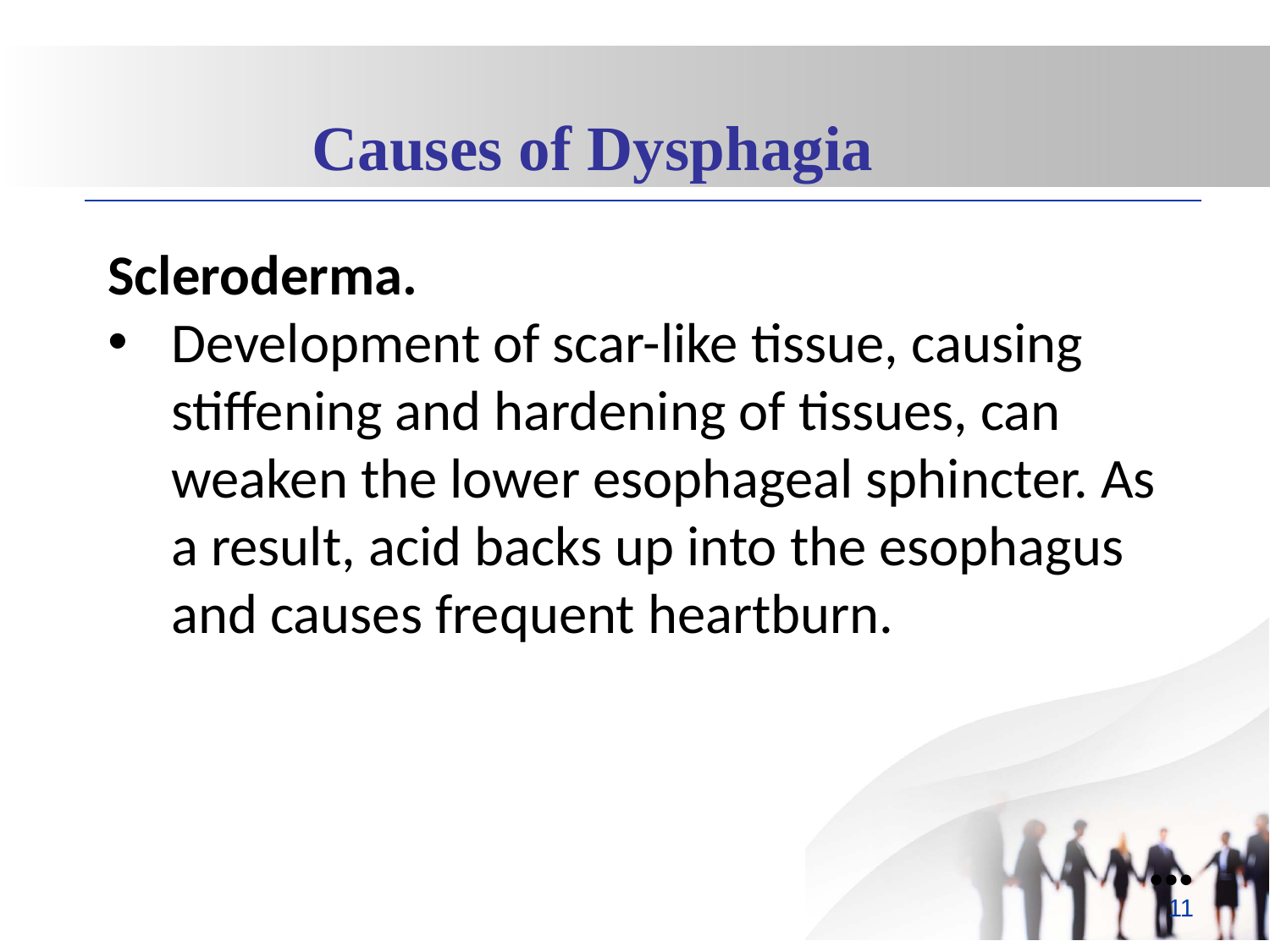

Causes of Dysphagia
Scleroderma.
Development of scar-like tissue, causing stiffening and hardening of tissues, can weaken the lower esophageal sphincter. As a result, acid backs up into the esophagus and causes frequent heartburn.
●●●
11